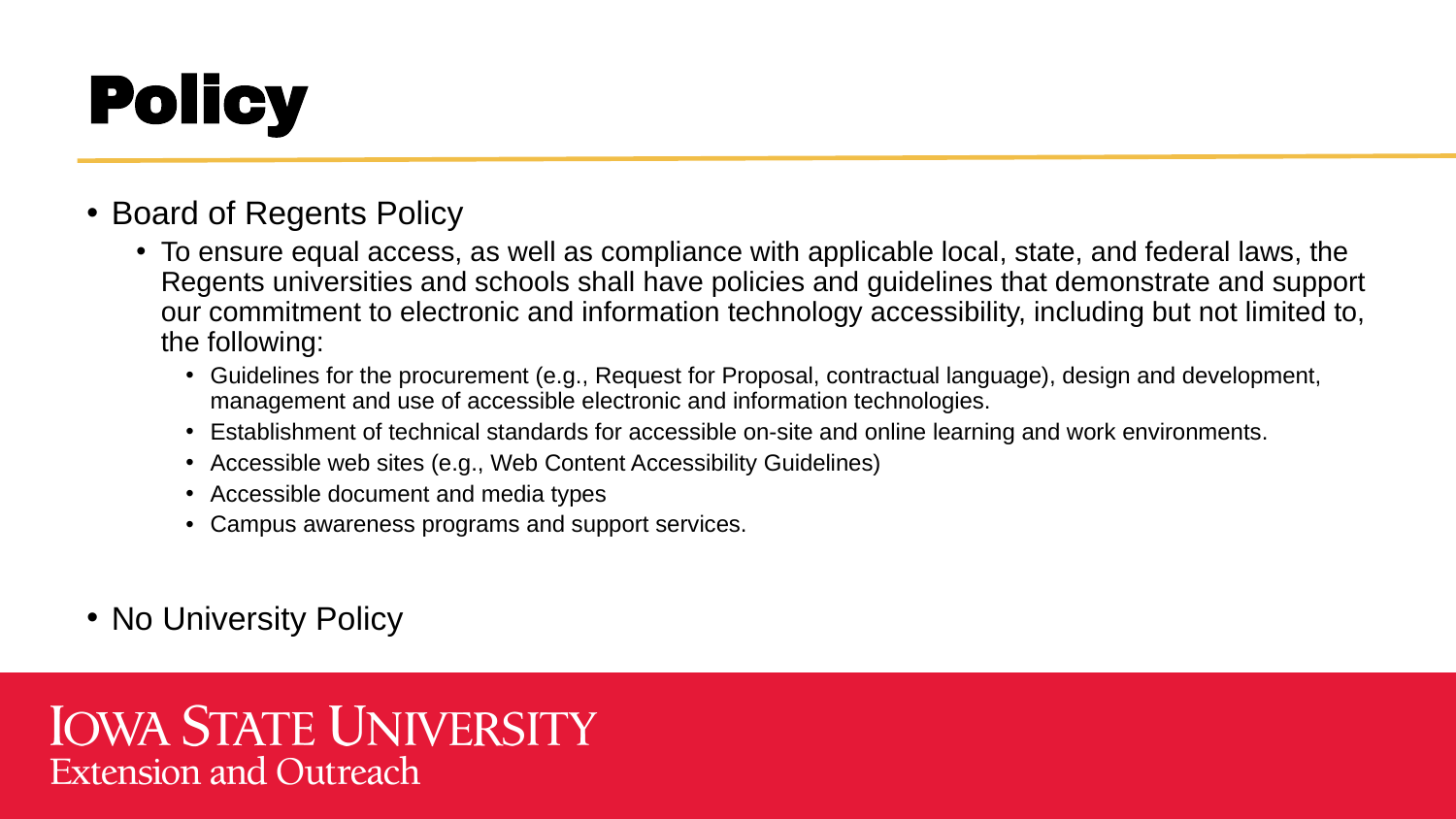

# Policy
Board of Regents Policy
To ensure equal access, as well as compliance with applicable local, state, and federal laws, the Regents universities and schools shall have policies and guidelines that demonstrate and support our commitment to electronic and information technology accessibility, including but not limited to, the following:
Guidelines for the procurement (e.g., Request for Proposal, contractual language), design and development, management and use of accessible electronic and information technologies.
Establishment of technical standards for accessible on-site and online learning and work environments.
Accessible web sites (e.g., Web Content Accessibility Guidelines)
Accessible document and media types
Campus awareness programs and support services.

No University Policy